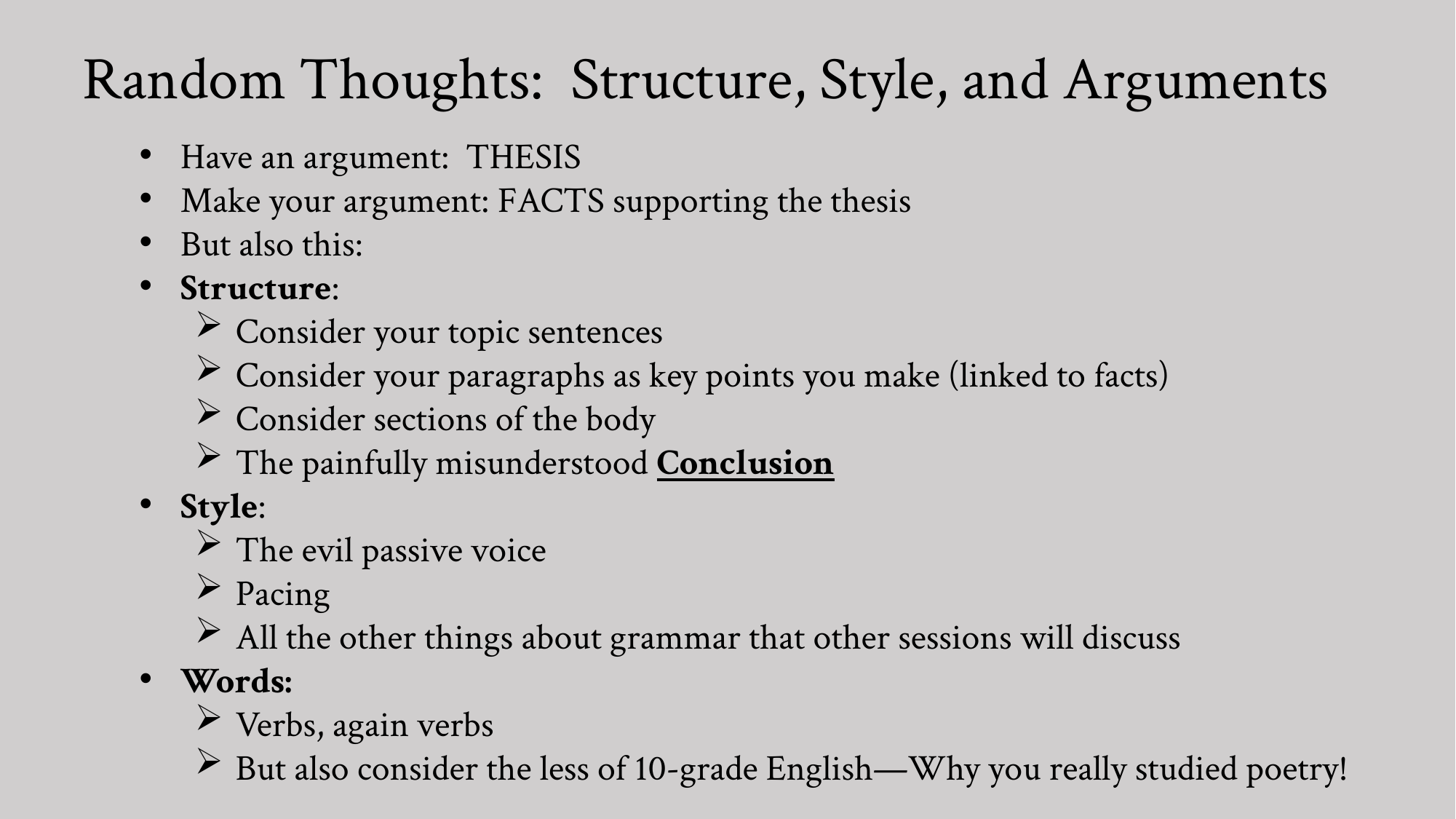

Random Thoughts:  Structure, Style, and Arguments

Have an argument:  THESIS
Make your argument: FACTS supporting the thesis
But also this:
Structure:
Consider your topic sentences
Consider your paragraphs as key points you make (linked to facts)
Consider sections of the body
The painfully misunderstood Conclusion
Style:
The evil passive voice
Pacing
All the other things about grammar that other sessions will discuss
Words:
Verbs, again verbs
But also consider the less of 10-grade English—Why you really studied poetry!